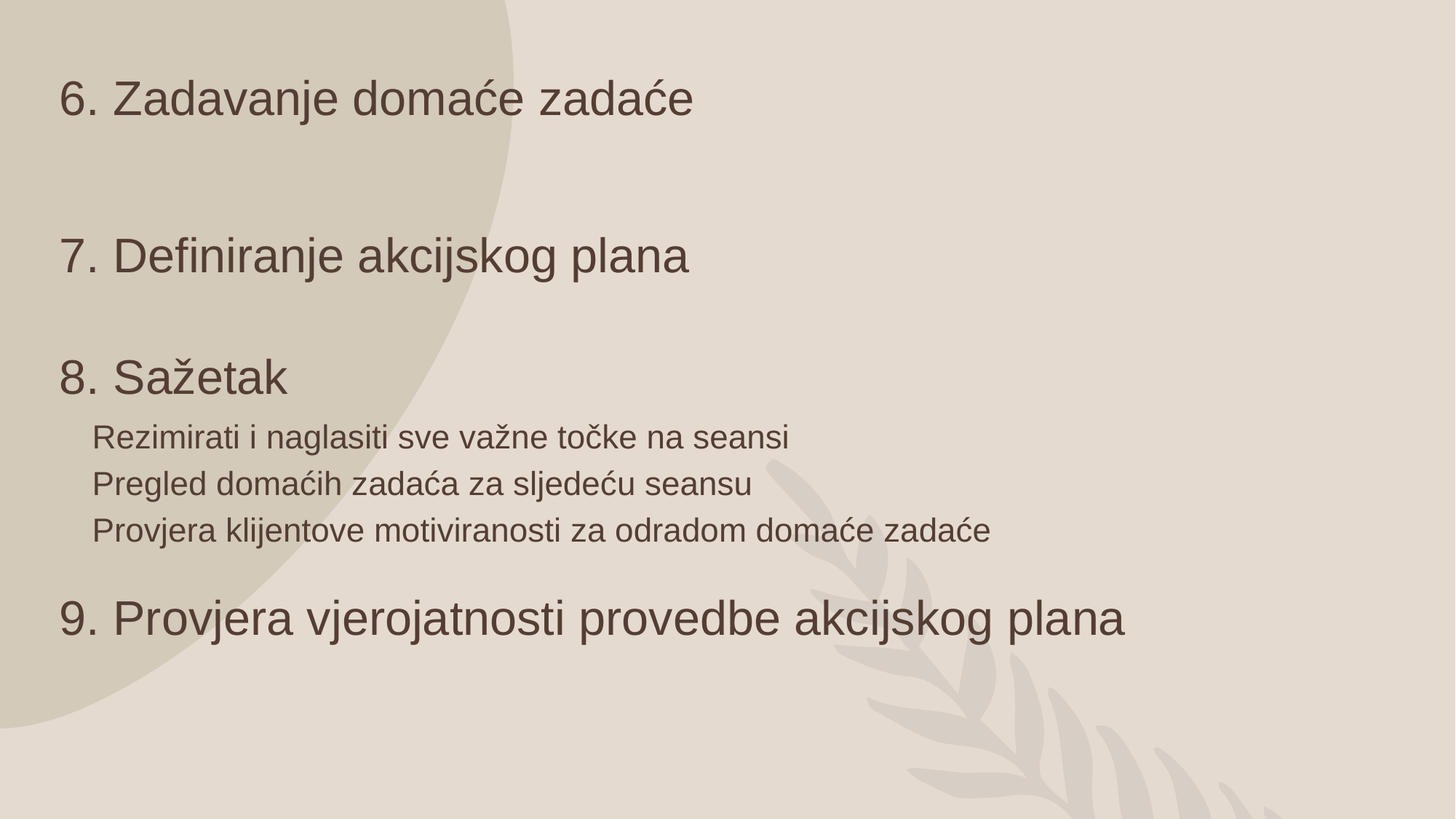

6. Zadavanje domaće zadaće

7. Definiranje akcijskog plana
# 8. Sažetak
Rezimirati i naglasiti sve važne točke na seansi
Pregled domaćih zadaća za sljedeću seansu
Provjera klijentove motiviranosti za odradom domaće zadaće

9. Provjera vjerojatnosti provedbe akcijskog plana